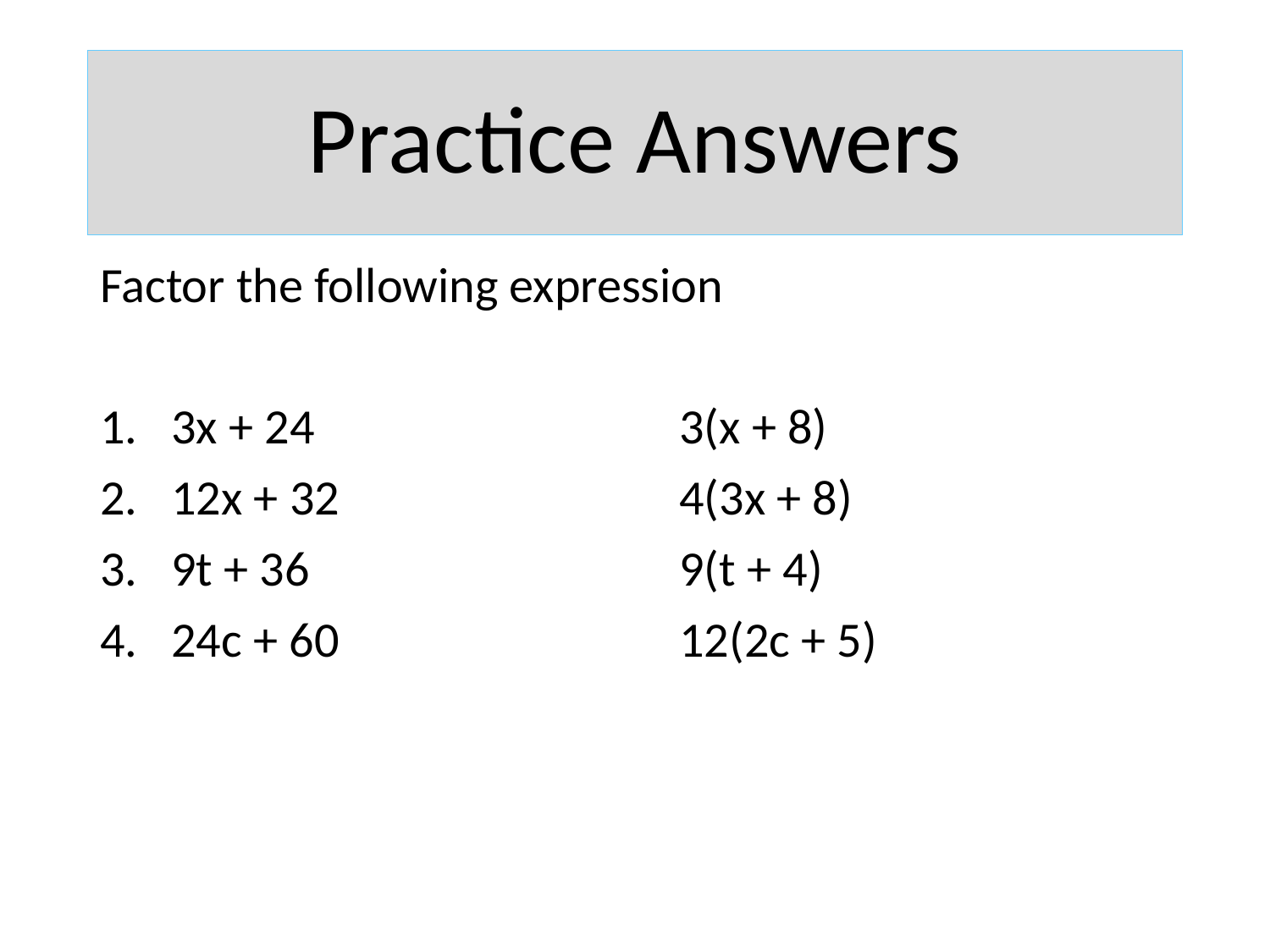

# Practice Answers
Factor the following expression

3x + 24			3(x + 8)
12x + 32			4(3x + 8)
9t + 36			9(t + 4)
24c + 60			12(2c + 5)